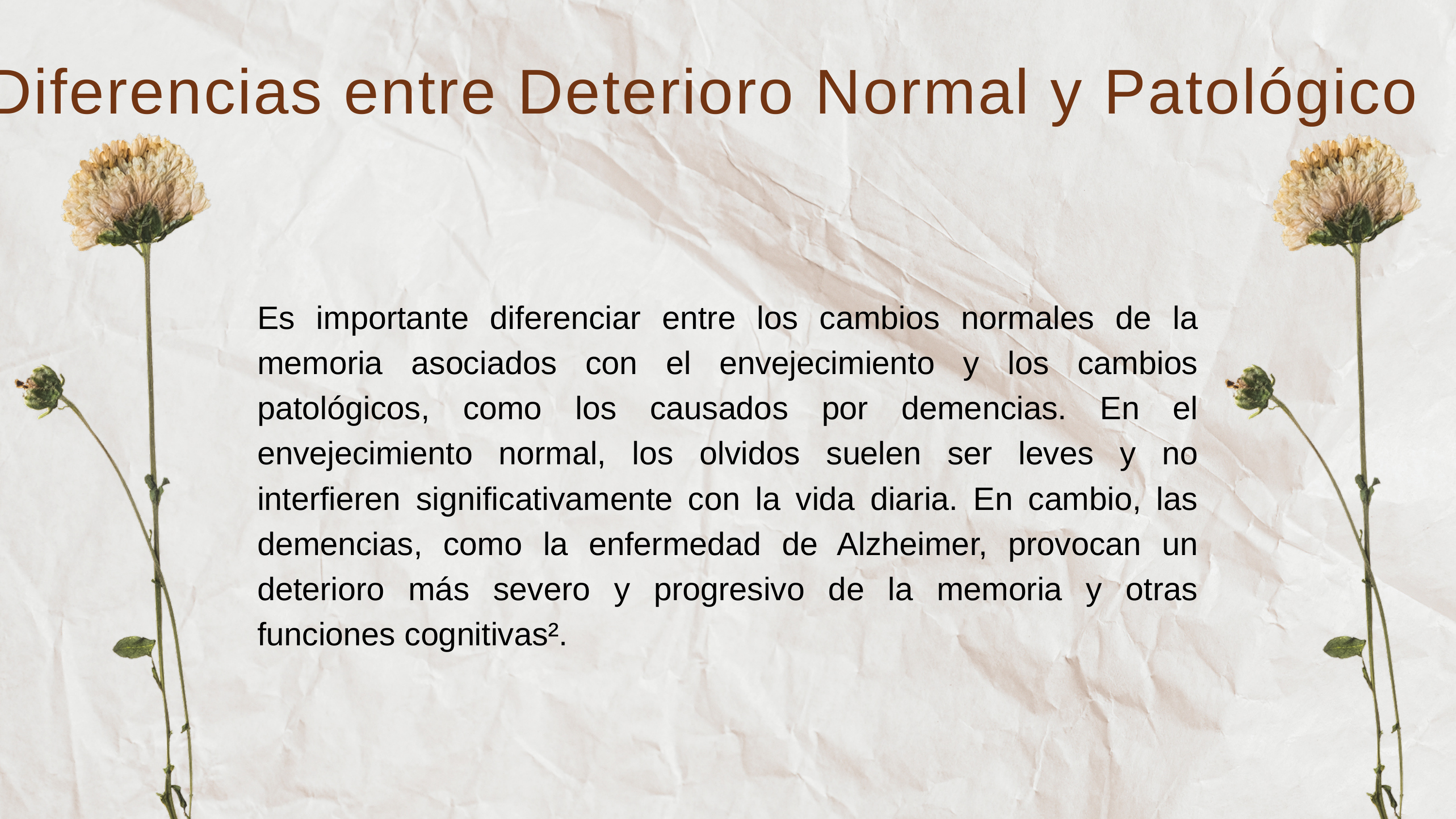

Diferencias entre Deterioro Normal y Patológico

Es importante diferenciar entre los cambios normales de la memoria asociados con el envejecimiento y los cambios patológicos, como los causados por demencias. En el envejecimiento normal, los olvidos suelen ser leves y no interfieren significativamente con la vida diaria. En cambio, las demencias, como la enfermedad de Alzheimer, provocan un deterioro más severo y progresivo de la memoria y otras funciones cognitivas².